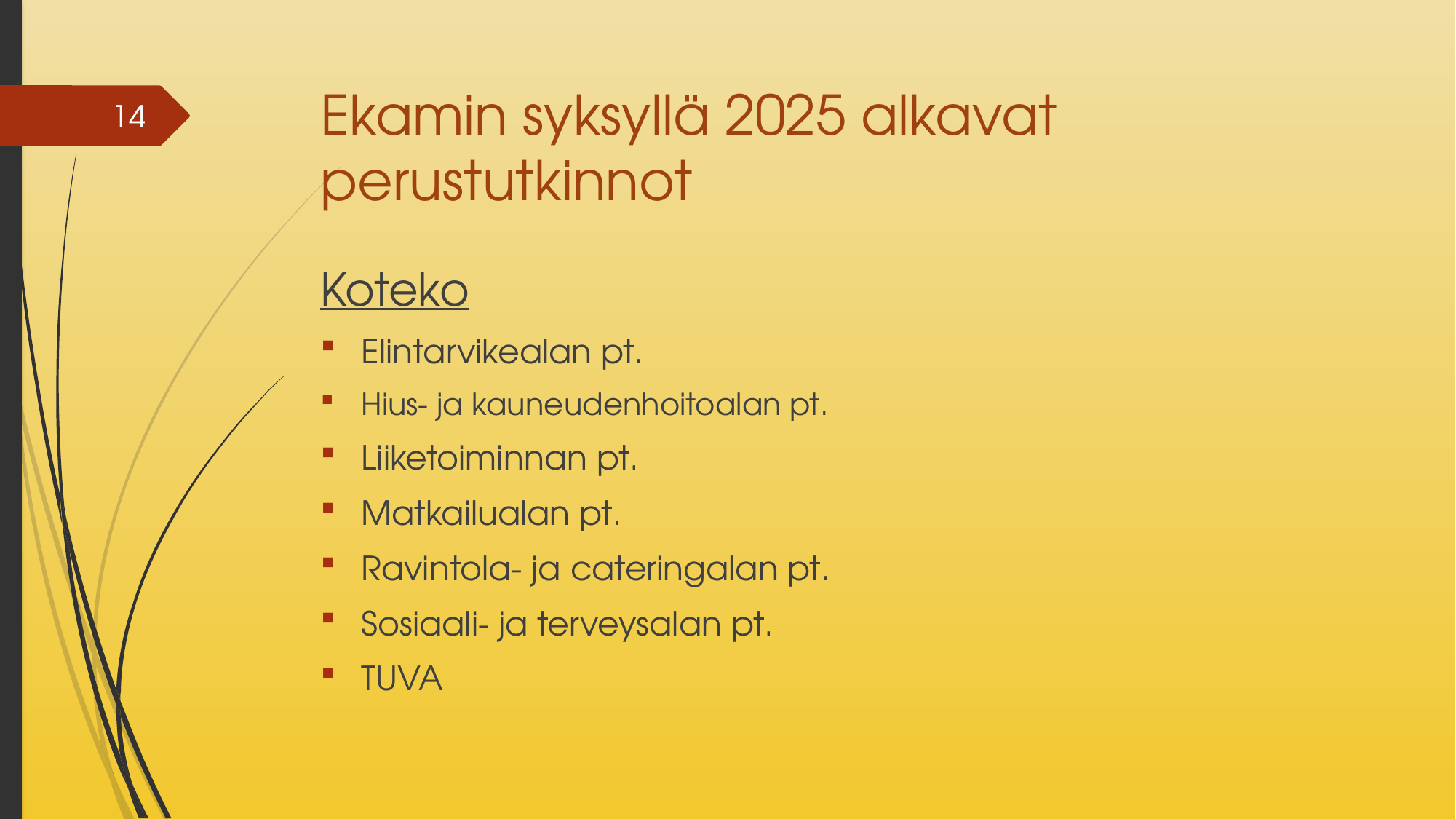

# Ekamin syksyllä 2025 alkavat perustutkinnot
14
Koteko
Elintarvikealan pt.
Hius- ja kauneudenhoitoalan pt.
Liiketoiminnan pt.
Matkailualan pt.
Ravintola- ja cateringalan pt.
Sosiaali- ja terveysalan pt.
TUVA